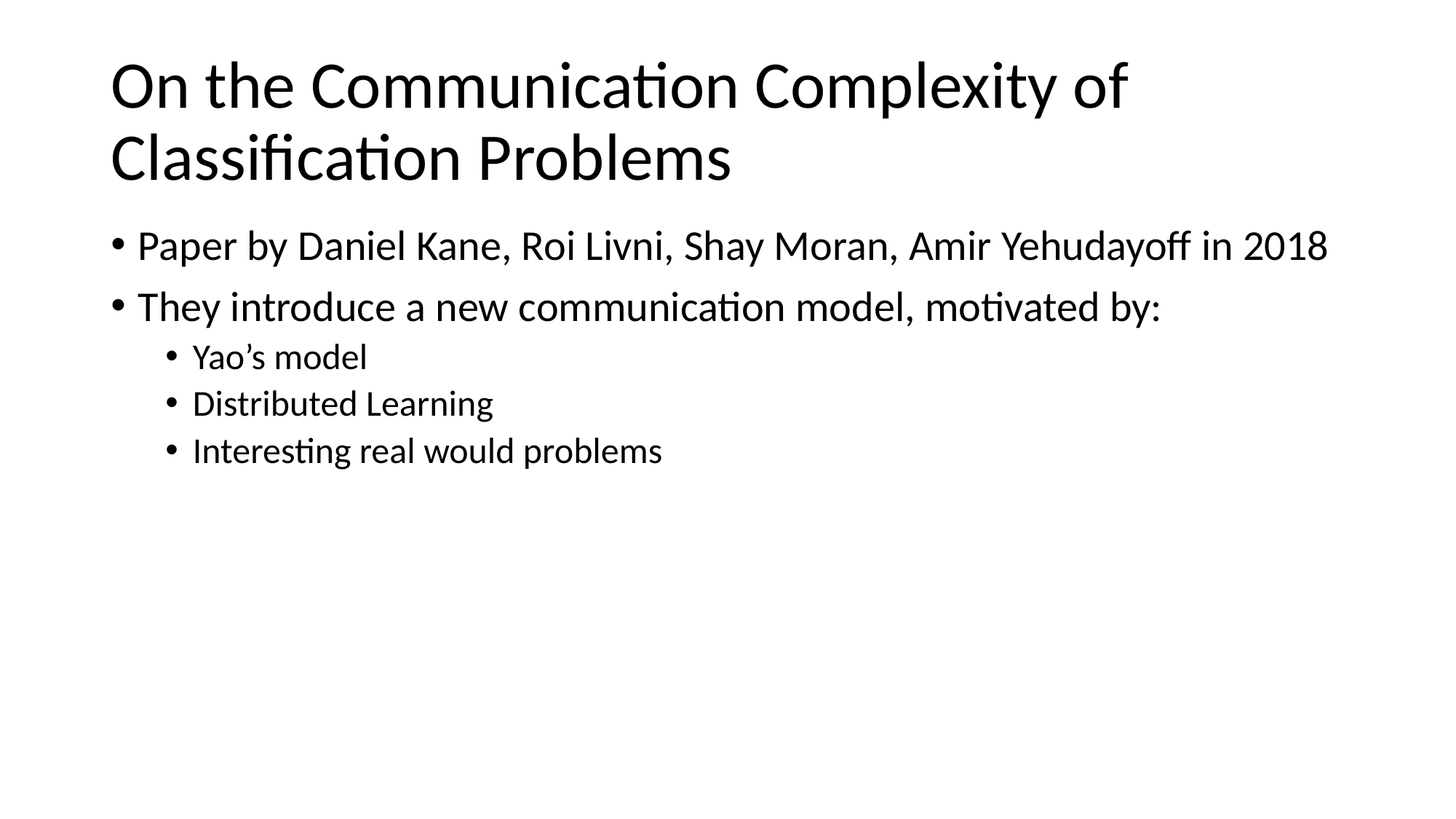

# On the Communication Complexity of Classification Problems
Paper by Daniel Kane, Roi Livni, Shay Moran, Amir Yehudayoff in 2018
They introduce a new communication model, motivated by:
Yao’s model
Distributed Learning
Interesting real would problems